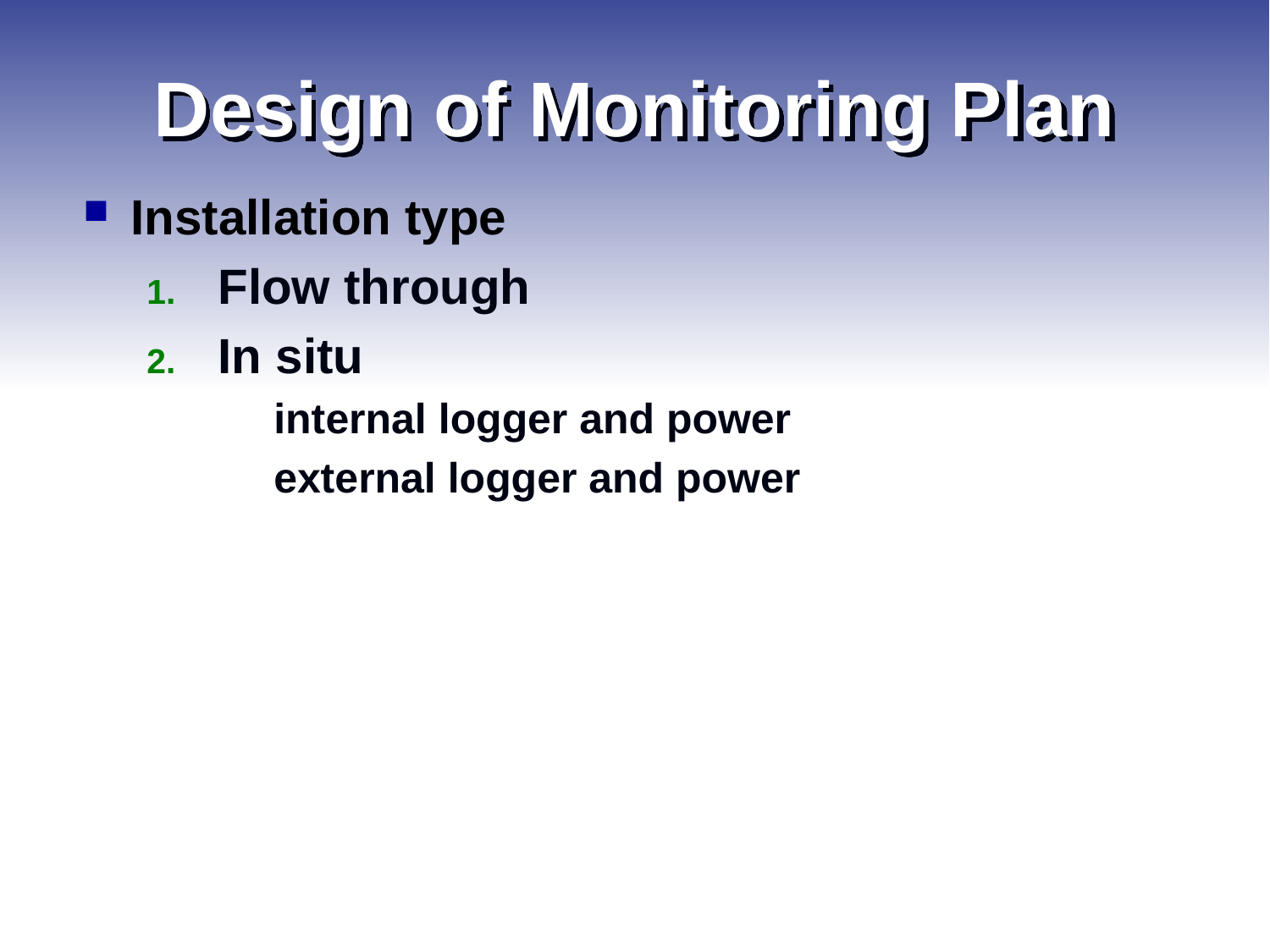

# Design of Monitoring Plan
Installation type
Flow through
In situ
internal logger and power
external logger and power